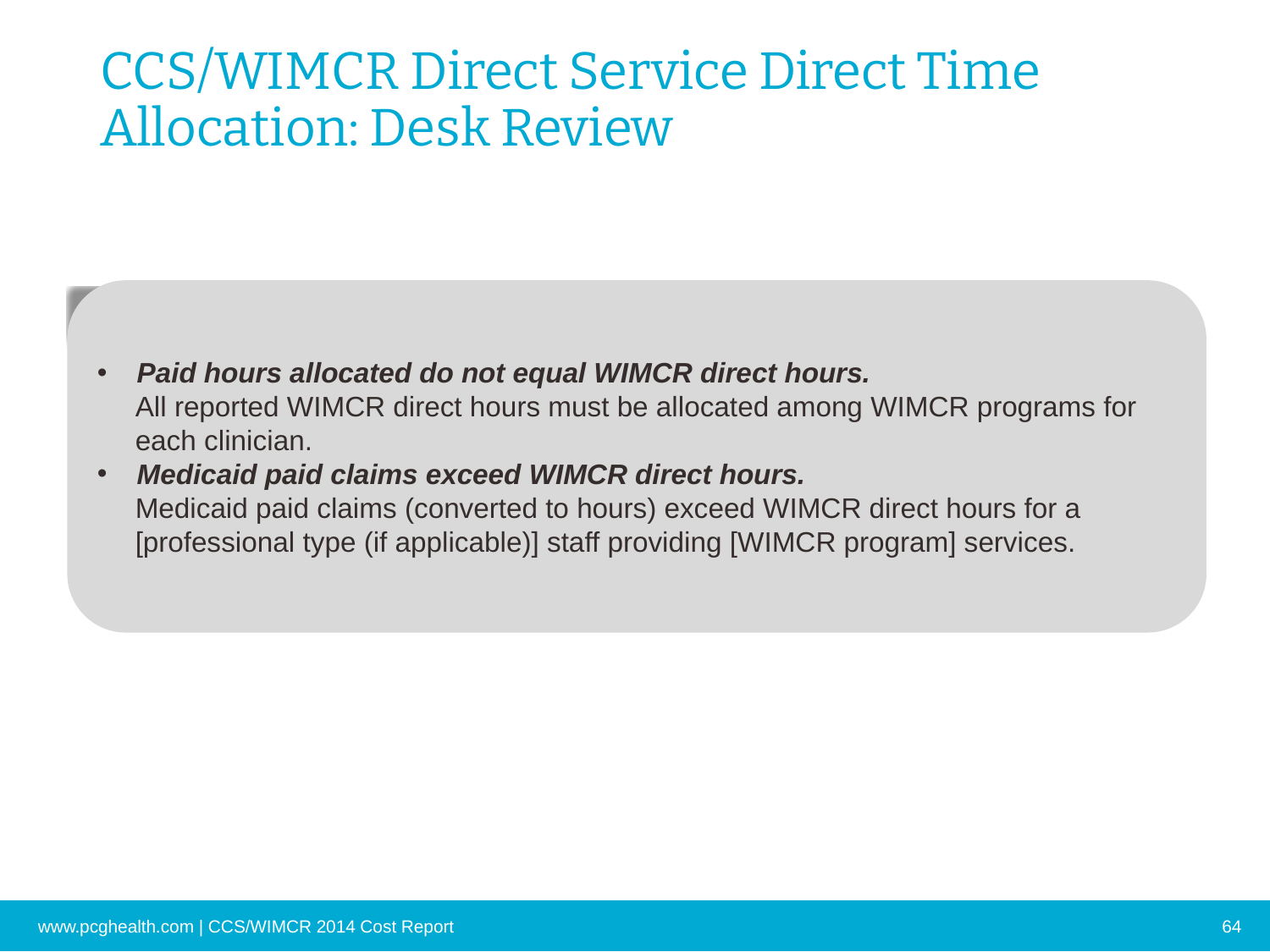

# CCS/WIMCR Direct Service Direct Time Allocation: Desk Review
Paid hours allocated do not equal WIMCR direct hours.
All reported WIMCR direct hours must be allocated among WIMCR programs for each clinician.
Medicaid paid claims exceed WIMCR direct hours.
Medicaid paid claims (converted to hours) exceed WIMCR direct hours for a [professional type (if applicable)] staff providing [WIMCR program] services.
www.pcghealth.com | CCS/WIMCR 2014 Cost Report
64